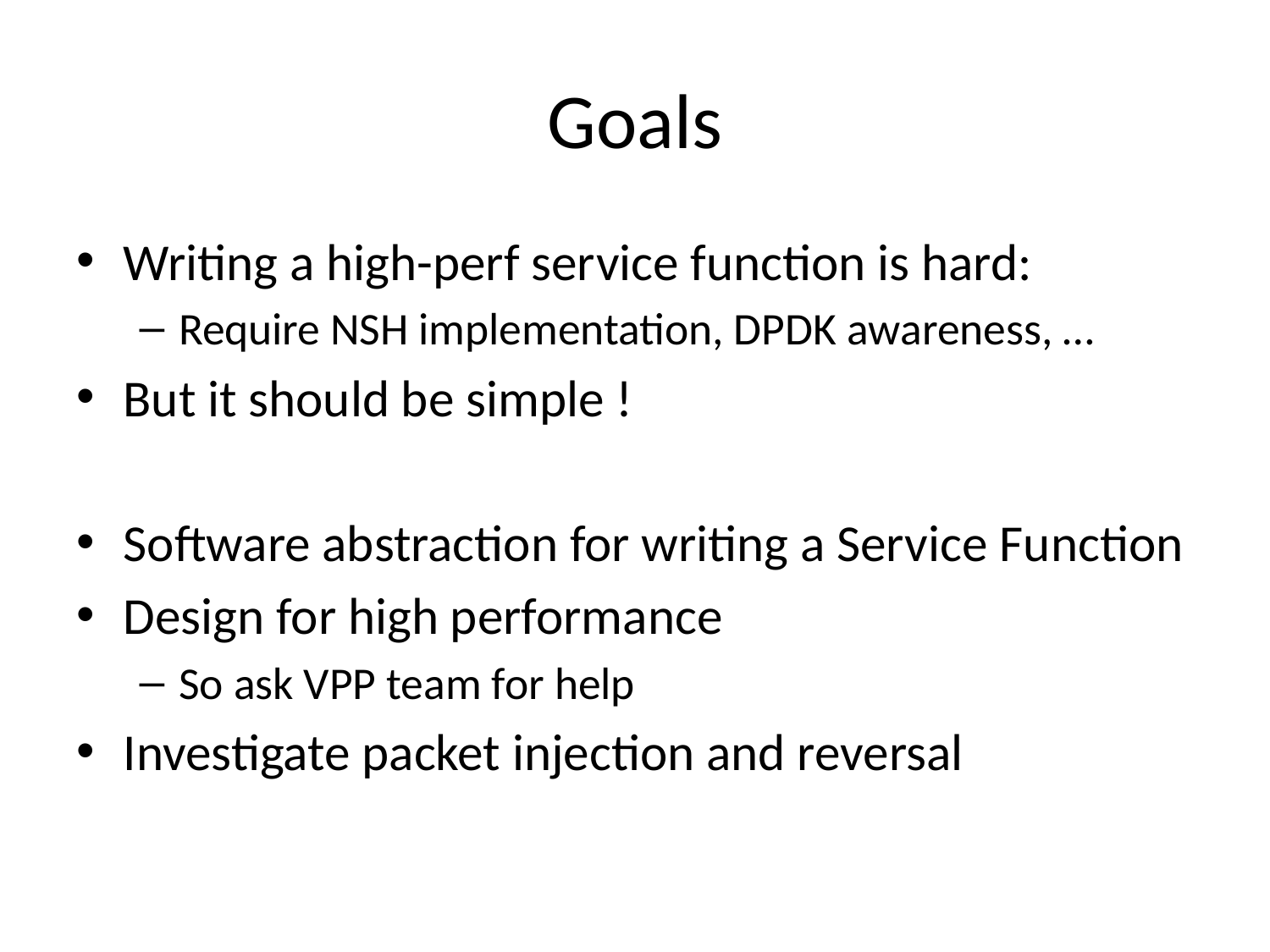

# Goals
Writing a high-perf service function is hard:
Require NSH implementation, DPDK awareness, …
But it should be simple !

Software abstraction for writing a Service Function
Design for high performance
So ask VPP team for help
Investigate packet injection and reversal